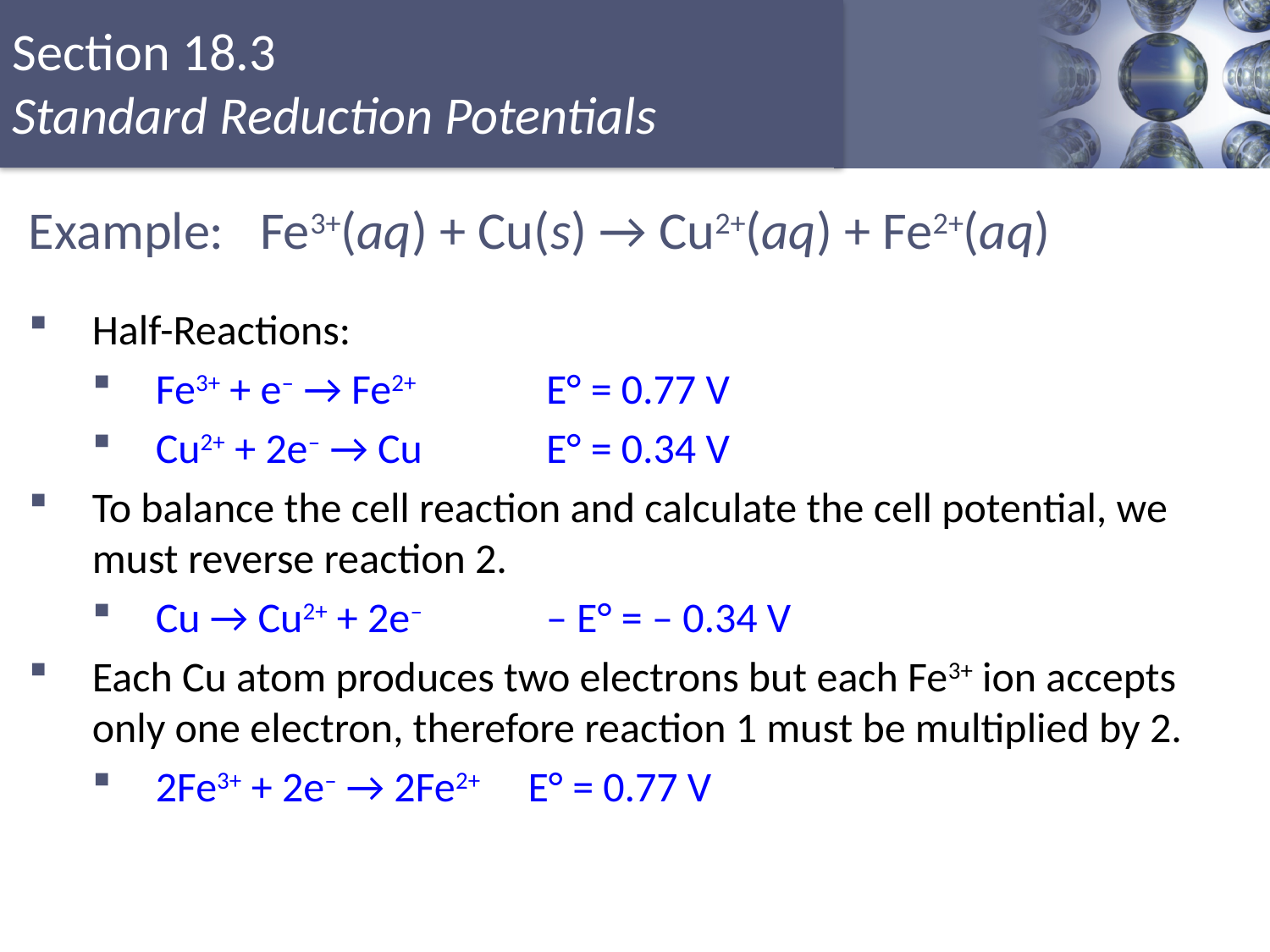

# Example:   Fe3+(aq) + Cu(s) → Cu2+(aq) + Fe2+(aq)
Half-Reactions:
Fe3+ + e– → Fe2+	 E° = 0.77 V
Cu2+ + 2e– → Cu	 E° = 0.34 V
To balance the cell reaction and calculate the cell potential, we must reverse reaction 2.
Cu → Cu2+ + 2e– 	 – E° = – 0.34 V
Each Cu atom produces two electrons but each Fe3+ ion accepts only one electron, therefore reaction 1 must be multiplied by 2.
2Fe3+ + 2e– → 2Fe2+     E° = 0.77 V

Copyright © Cengage Learning. All rights reserved
7